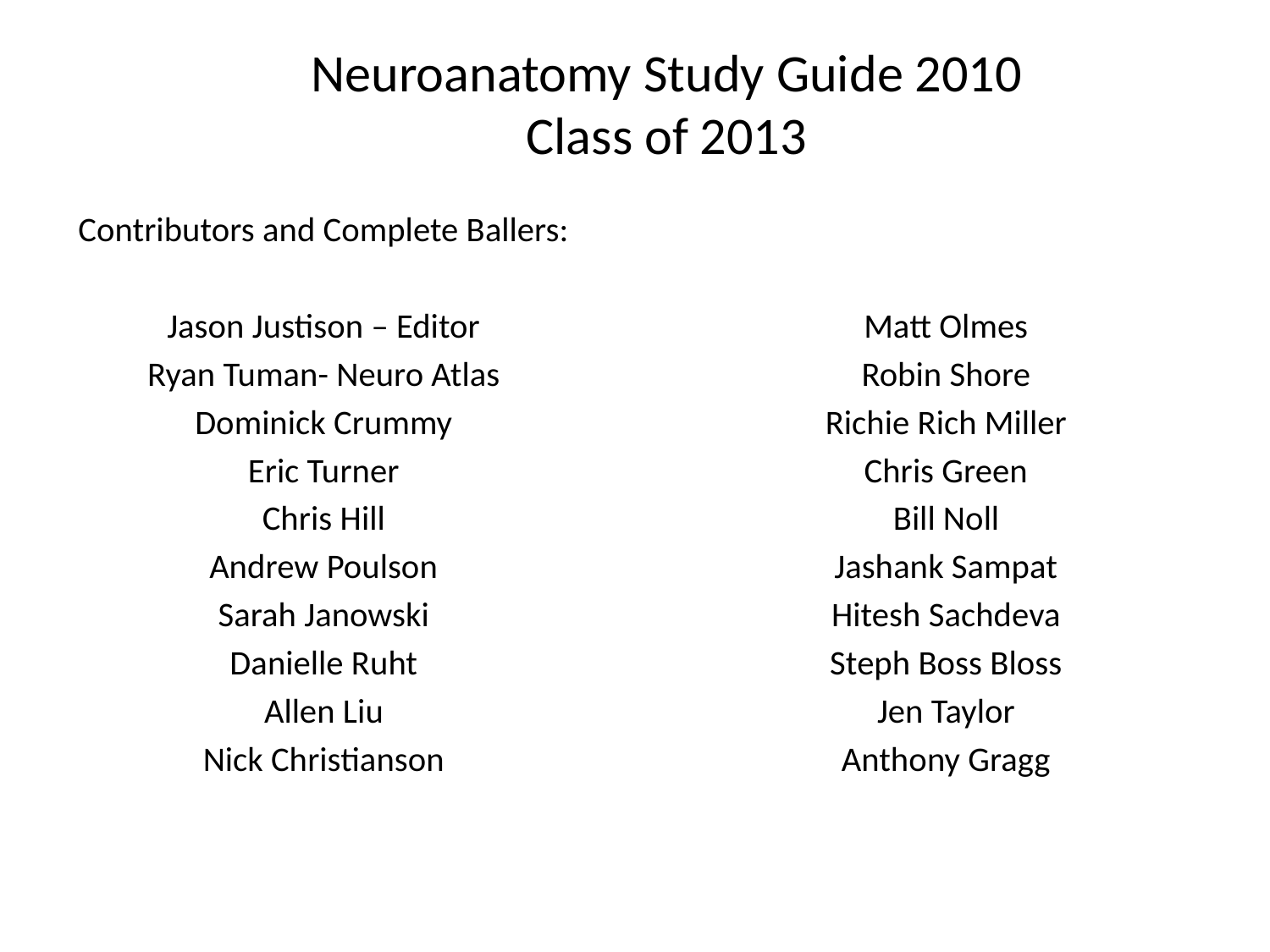

# Neuroanatomy Study Guide 2010 Class of 2013
Contributors and Complete Ballers:

Jason Justison – Editor
Ryan Tuman- Neuro Atlas
Dominick Crummy
Eric Turner
Chris Hill
Andrew Poulson
Sarah Janowski
Danielle Ruht
Allen Liu
Nick Christianson

Matt Olmes
Robin Shore
Richie Rich Miller
Chris Green
Bill Noll
Jashank Sampat
Hitesh Sachdeva
Steph Boss Bloss
Jen Taylor
Anthony Gragg